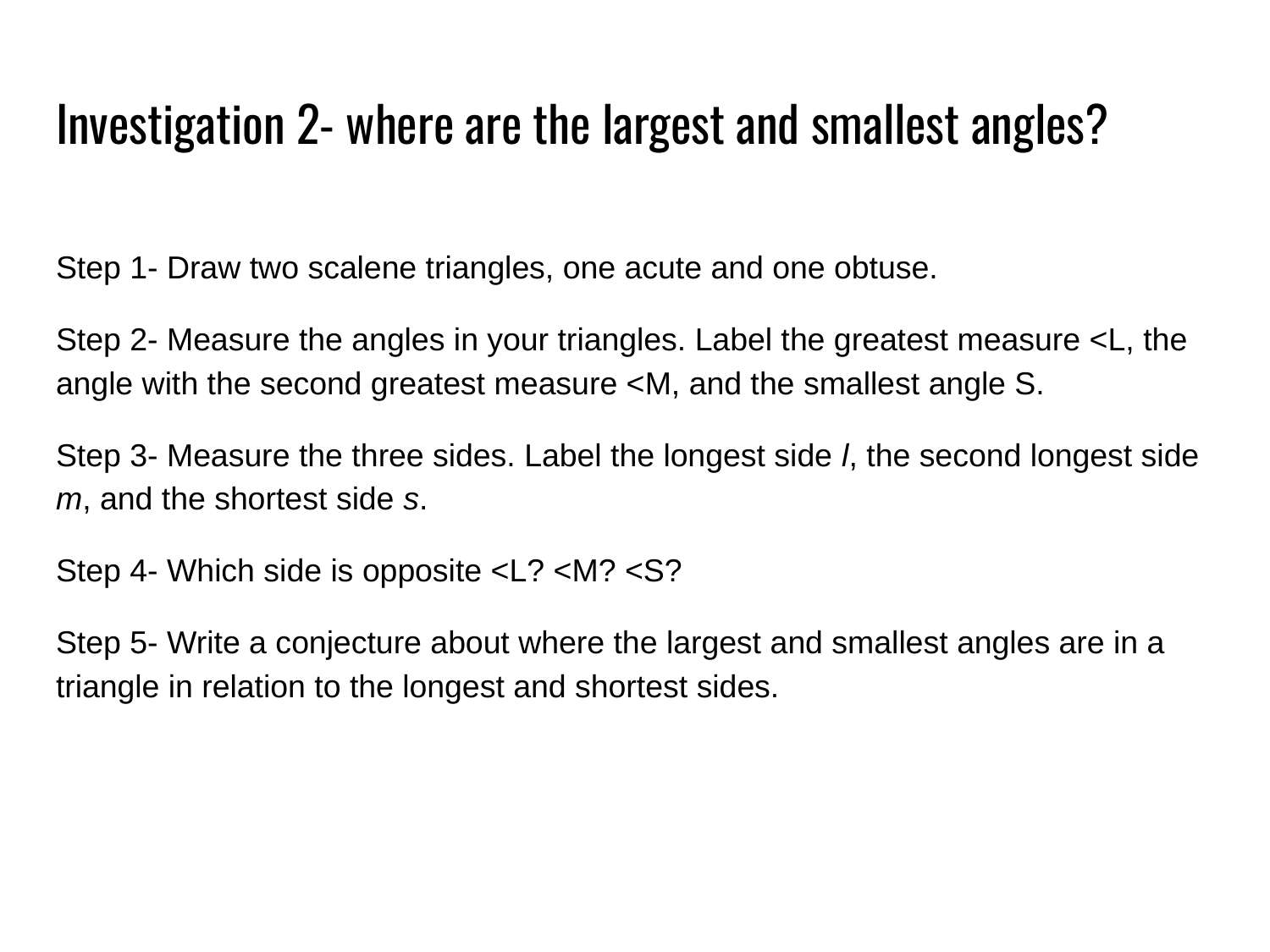

# Investigation 2- where are the largest and smallest angles?
Step 1- Draw two scalene triangles, one acute and one obtuse.
Step 2- Measure the angles in your triangles. Label the greatest measure <L, the angle with the second greatest measure <M, and the smallest angle S.
Step 3- Measure the three sides. Label the longest side l, the second longest side m, and the shortest side s.
Step 4- Which side is opposite <L? <M? <S?
Step 5- Write a conjecture about where the largest and smallest angles are in a triangle in relation to the longest and shortest sides.